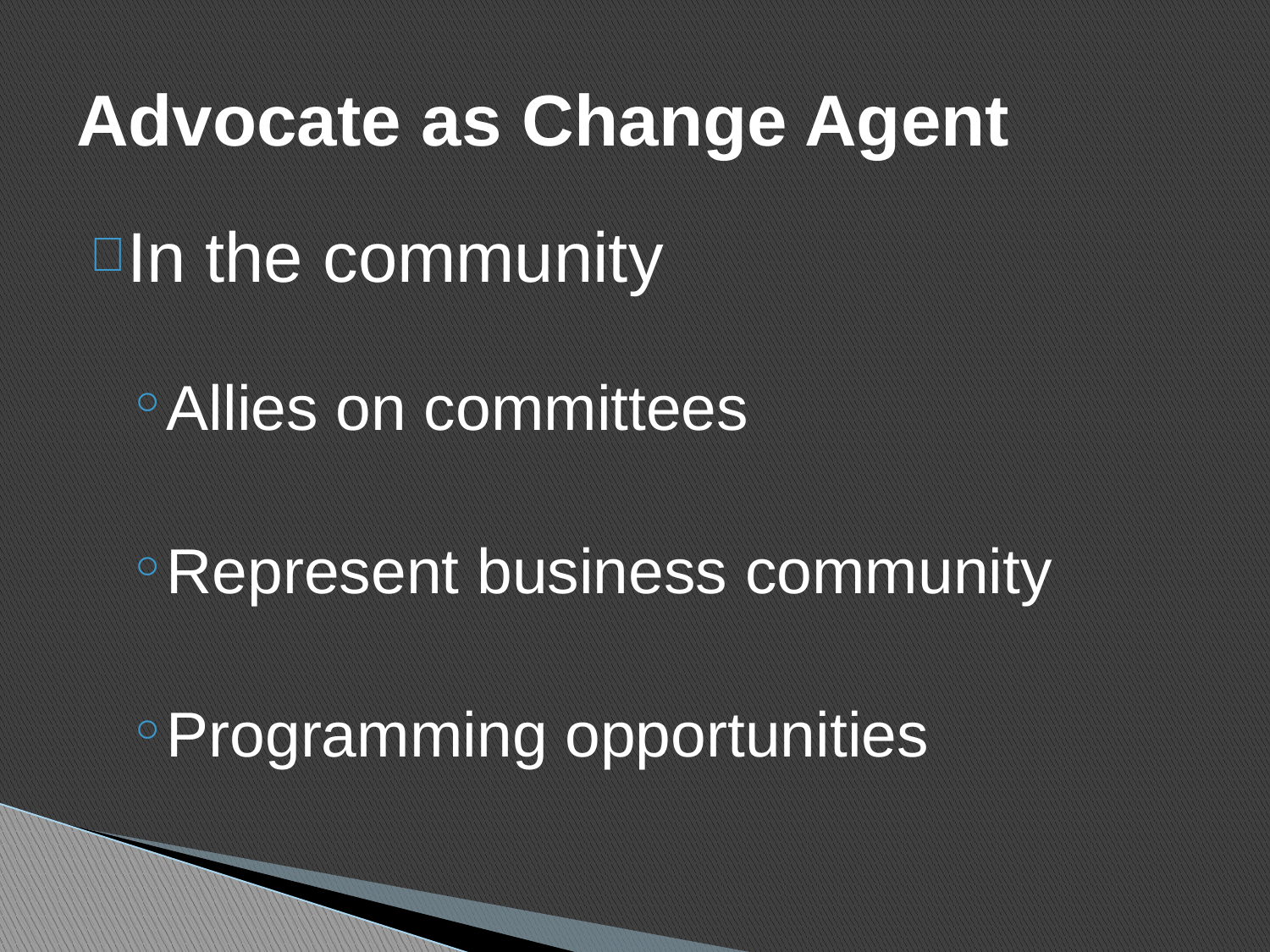

# Advocate as Change Agent
In the community

Allies on committees

Represent business community

Programming opportunities